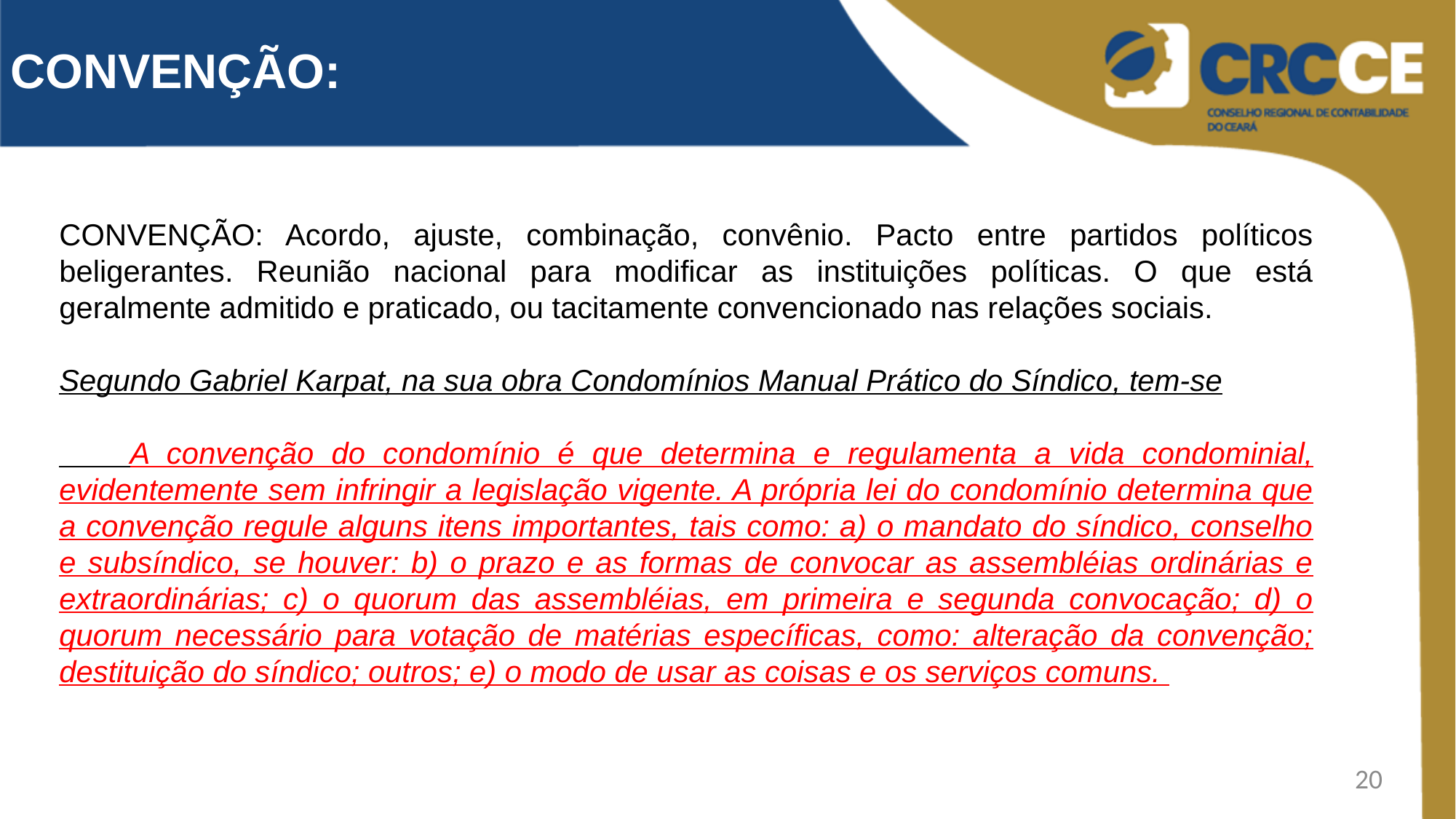

CONVENÇÃO:
CONVENÇÃO: Acordo, ajuste, combinação, convênio. Pacto entre partidos políticos beligerantes. Reunião nacional para modificar as instituições políticas. O que está geralmente admitido e praticado, ou tacitamente convencionado nas relações sociais.

Segundo Gabriel Karpat, na sua obra Condomínios Manual Prático do Síndico, tem-se

    A convenção do condomínio é que determina e regulamenta a vida condominial, evidentemente sem infringir a legislação vigente. A própria lei do condomínio determina que a convenção regule alguns itens importantes, tais como: a) o mandato do síndico, conselho e subsíndico, se houver: b) o prazo e as formas de convocar as assembléias ordinárias e extraordinárias; c) o quorum das assembléias, em primeira e segunda convocação; d) o quorum necessário para votação de matérias específicas, como: alteração da convenção; destituição do síndico; outros; e) o modo de usar as coisas e os serviços comuns.
20